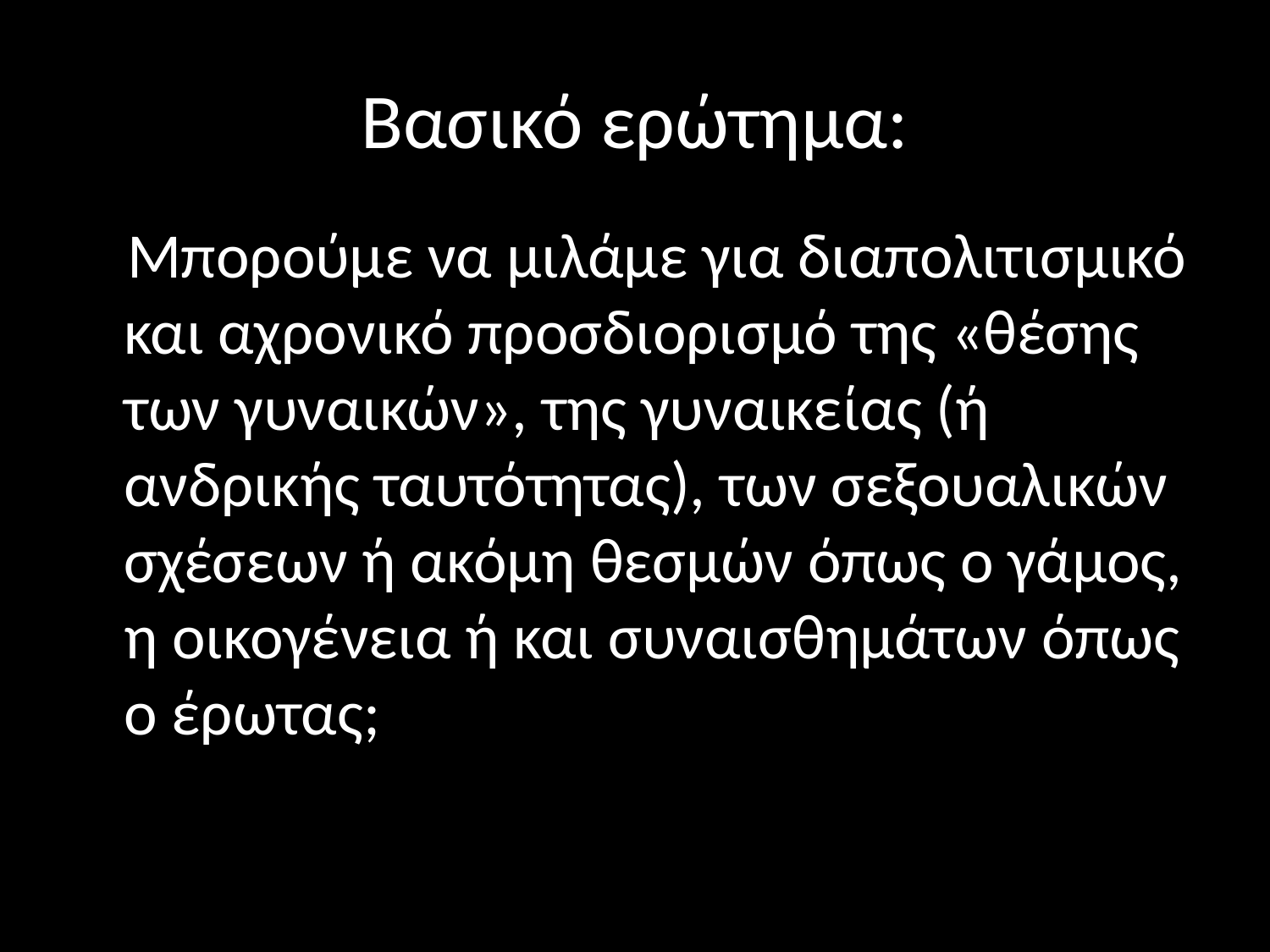

# Βασικό ερώτημα:
    Μπορούμε να μιλάμε για διαπολιτισμικό και αχρονικό προσδιορισμό της «θέσης των γυναικών», της γυναικείας (ή ανδρικής ταυτότητας), των σεξουαλικών σχέσεων ή ακόμη θεσμών όπως ο γάμος, η οικογένεια ή και συναισθημάτων όπως ο έρωτας;